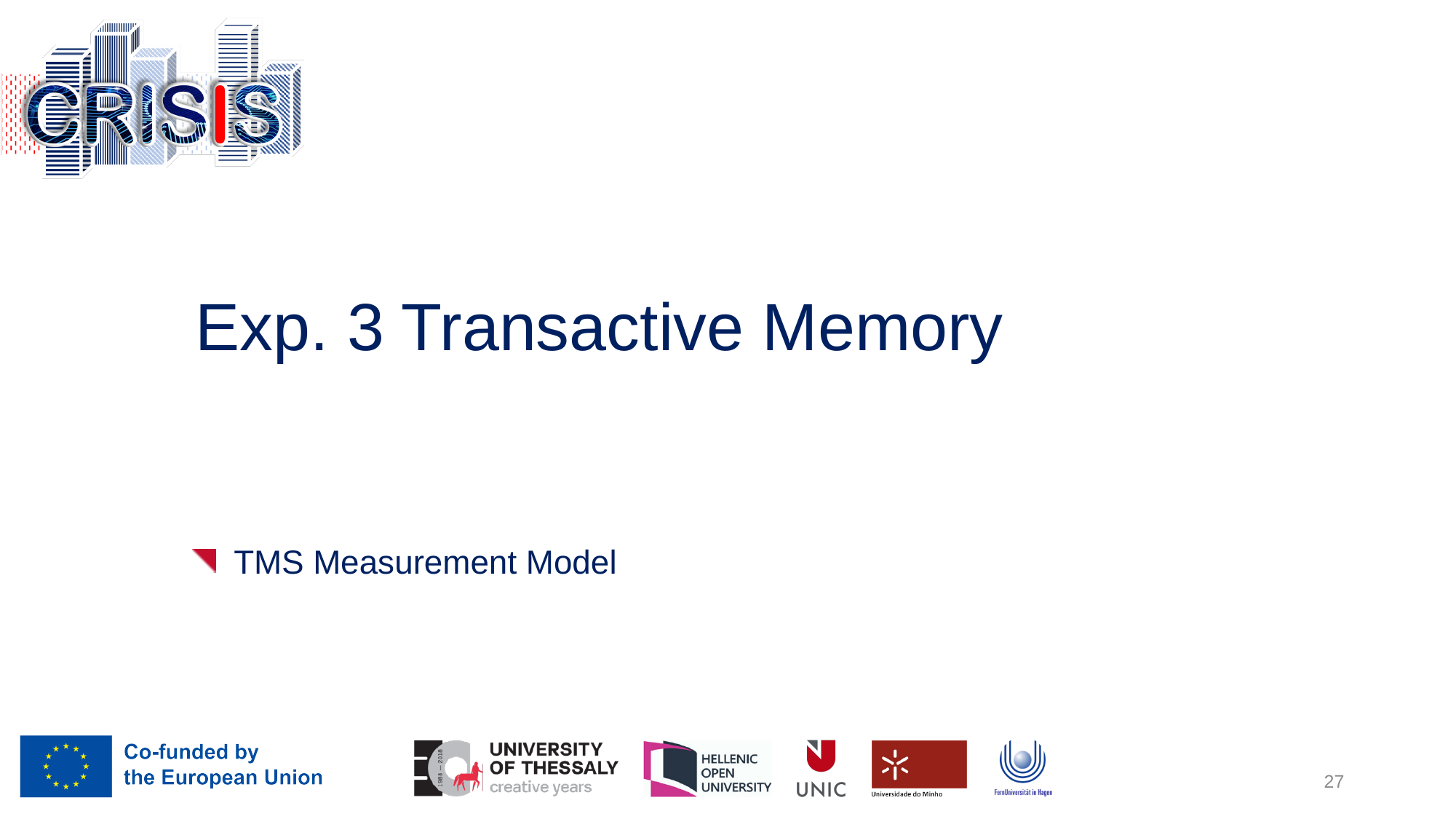

Exp. 3 Transactive Memory
TMS Measurement Model
27